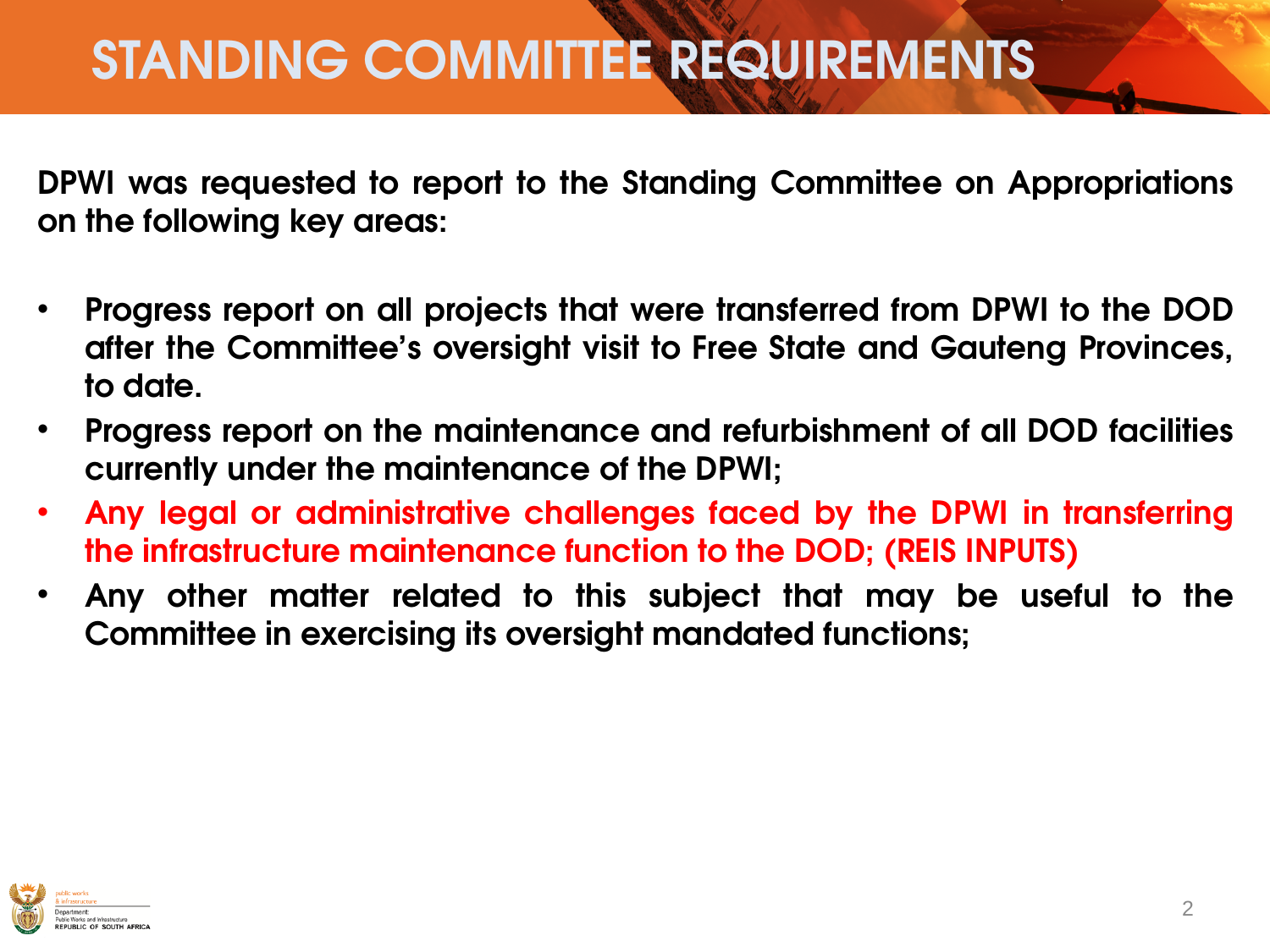

# STANDING COMMITTEE REQUIREMENTS
DPWI was requested to report to the Standing Committee on Appropriations on the following key areas:

Progress report on all projects that were transferred from DPWI to the DOD after the Committee’s oversight visit to Free State and Gauteng Provinces, to date.
Progress report on the maintenance and refurbishment of all DOD facilities currently under the maintenance of the DPWI;
Any legal or administrative challenges faced by the DPWI in transferring the infrastructure maintenance function to the DOD; (REIS INPUTS)
Any other matter related to this subject that may be useful to the Committee in exercising its oversight mandated functions;
2